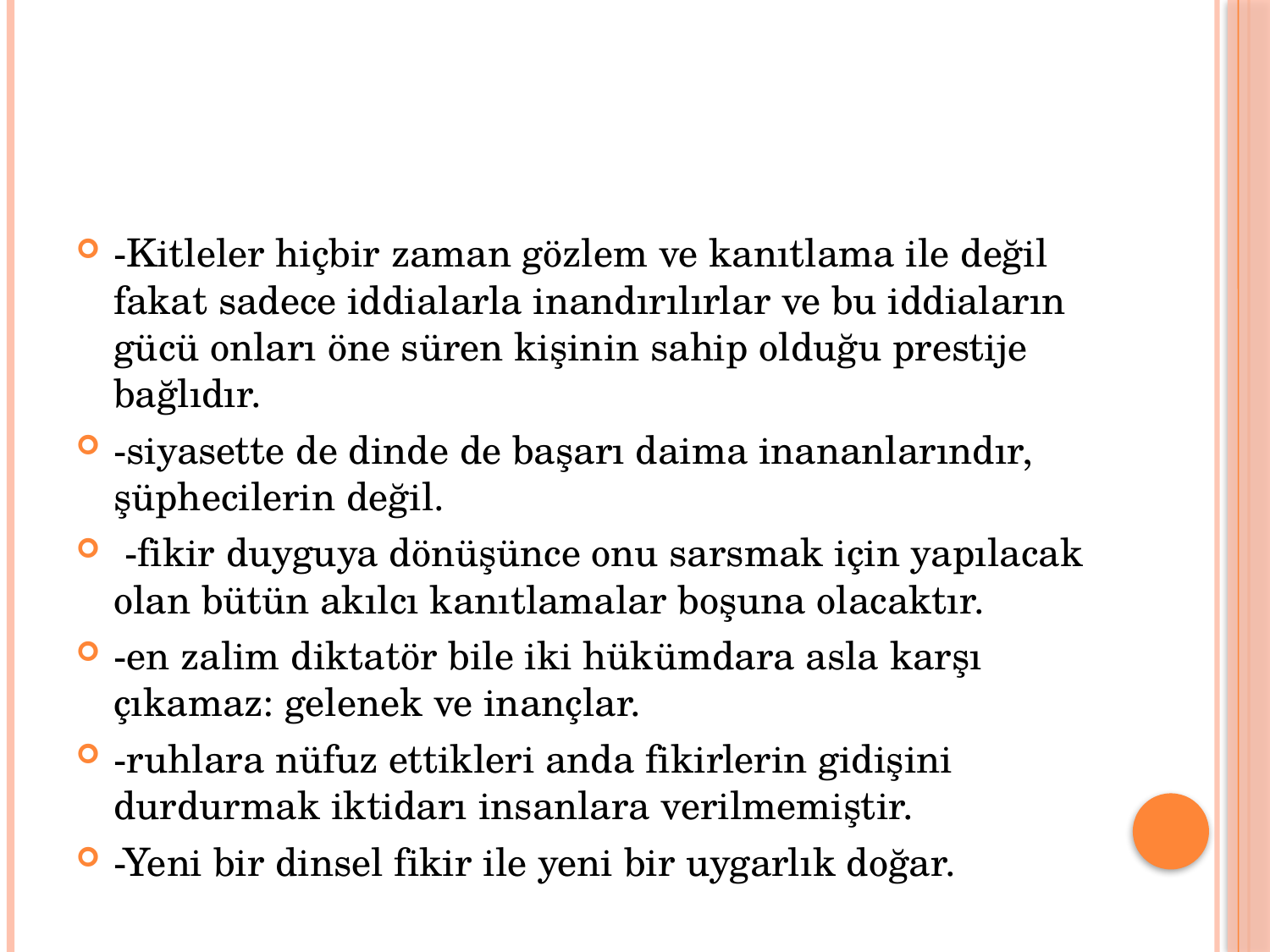

#
-Kitleler hiçbir zaman gözlem ve kanıtlama ile değil fakat sadece iddialarla inandırılırlar ve bu iddiaların gücü onları öne süren kişinin sahip olduğu prestije bağlıdır.
-siyasette de dinde de başarı daima inananlarındır, şüphecilerin değil.
 -fikir duyguya dönüşünce onu sarsmak için yapılacak olan bütün akılcı kanıtlamalar boşuna olacaktır.
-en zalim diktatör bile iki hükümdara asla karşı çıkamaz: gelenek ve inançlar.
-ruhlara nüfuz ettikleri anda fikirlerin gidişini durdurmak iktidarı insanlara verilmemiştir.
-Yeni bir dinsel fikir ile yeni bir uygarlık doğar.